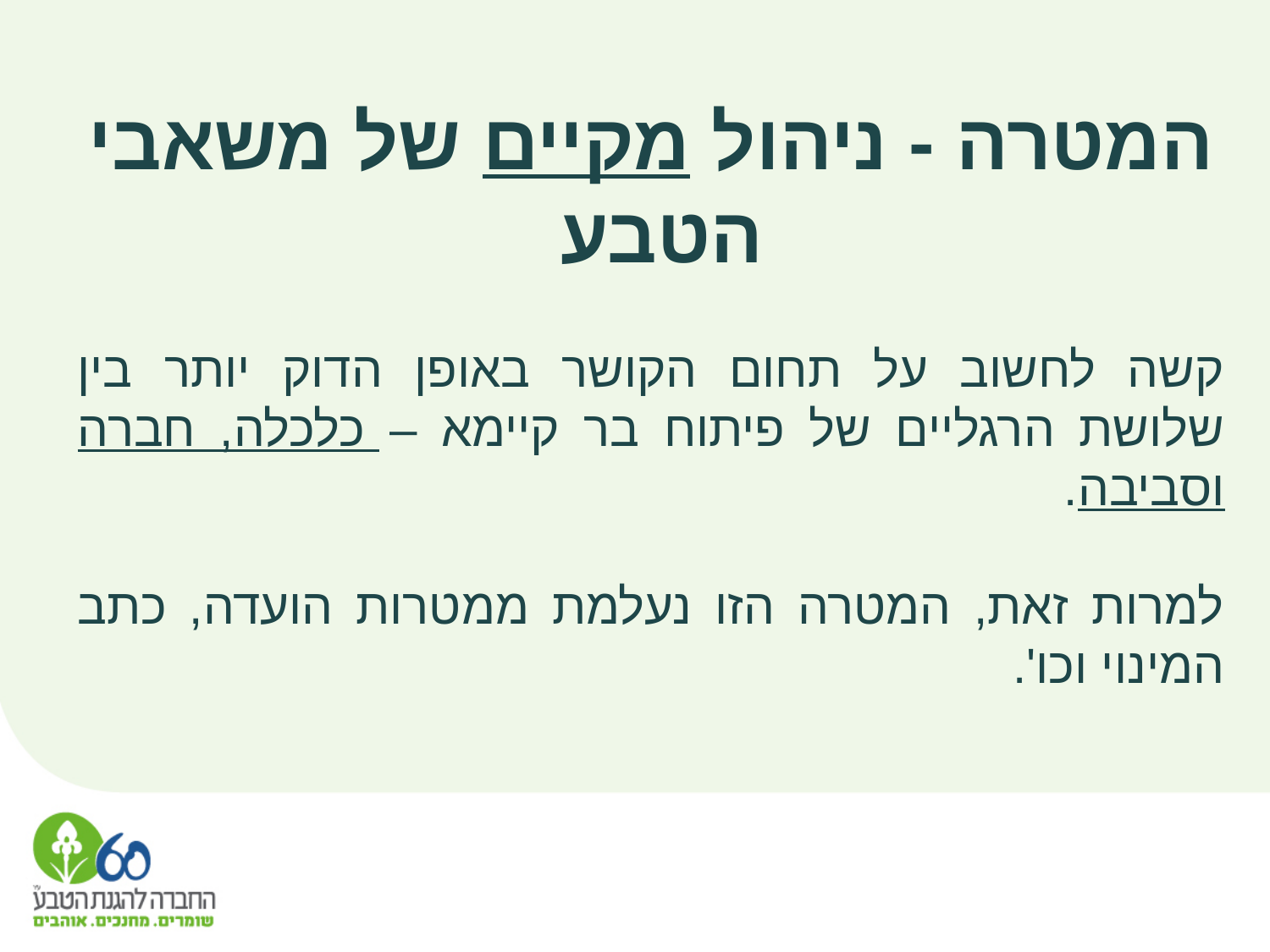

המטרה - ניהול מקיים של משאבי הטבע

קשה לחשוב על תחום הקושר באופן הדוק יותר בין שלושת הרגליים של פיתוח בר קיימא – כלכלה, חברה וסביבה.

למרות זאת, המטרה הזו נעלמת ממטרות הועדה, כתב המינוי וכו'.